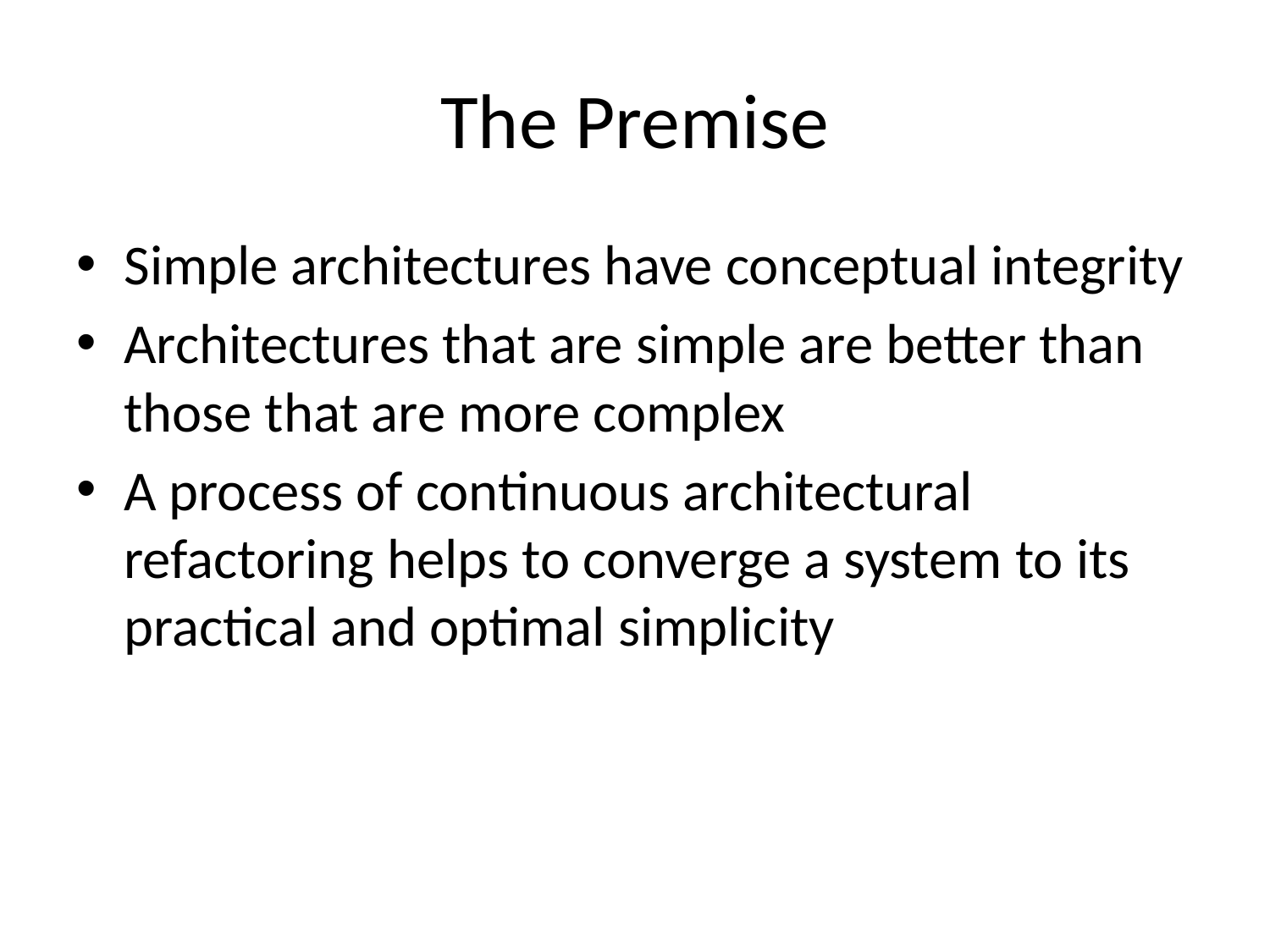

# The Premise
Simple architectures have conceptual integrity
Architectures that are simple are better than those that are more complex
A process of continuous architectural refactoring helps to converge a system to its practical and optimal simplicity